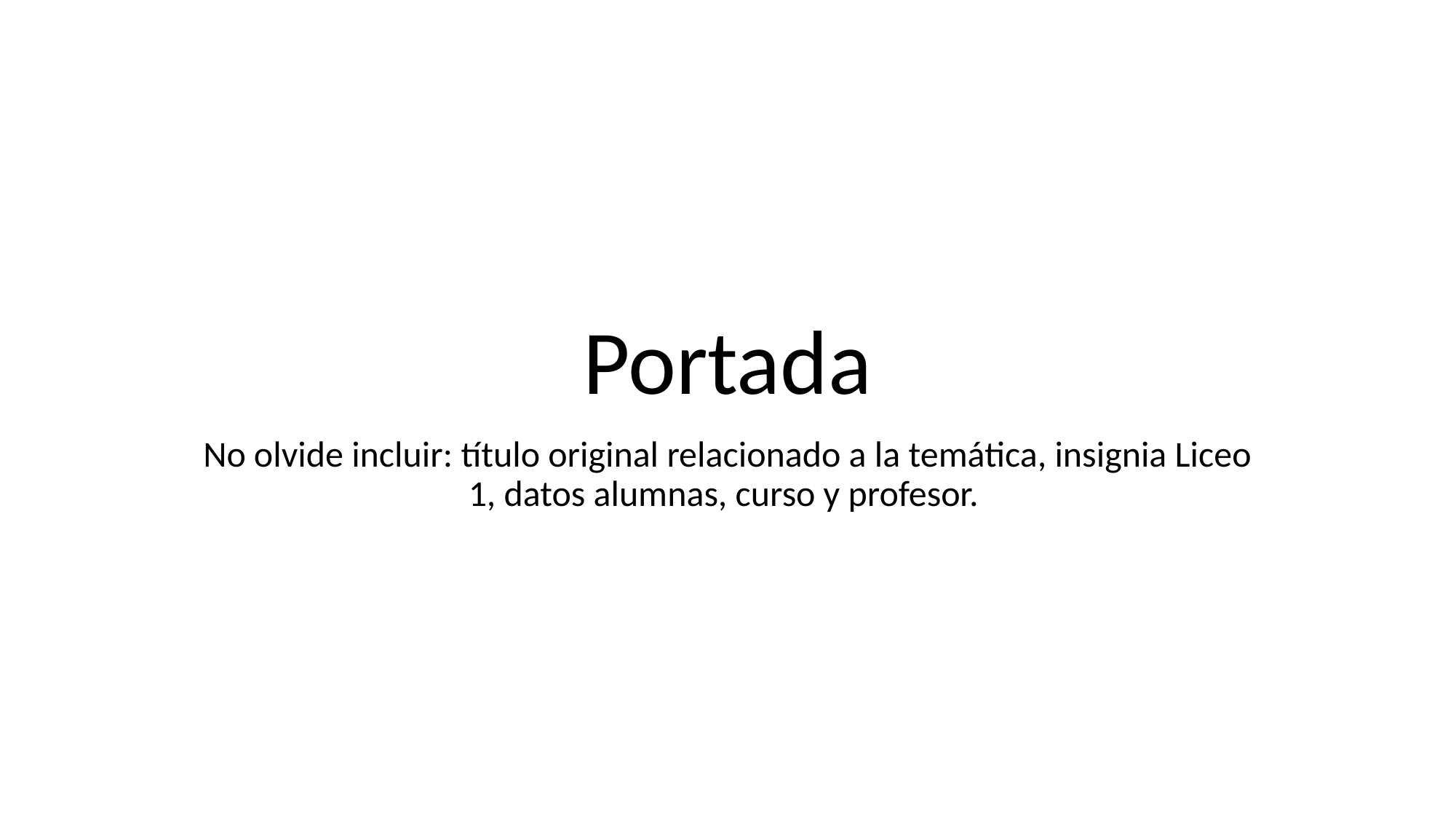

# Portada
No olvide incluir: título original relacionado a la temática, insignia Liceo 1, datos alumnas, curso y profesor.